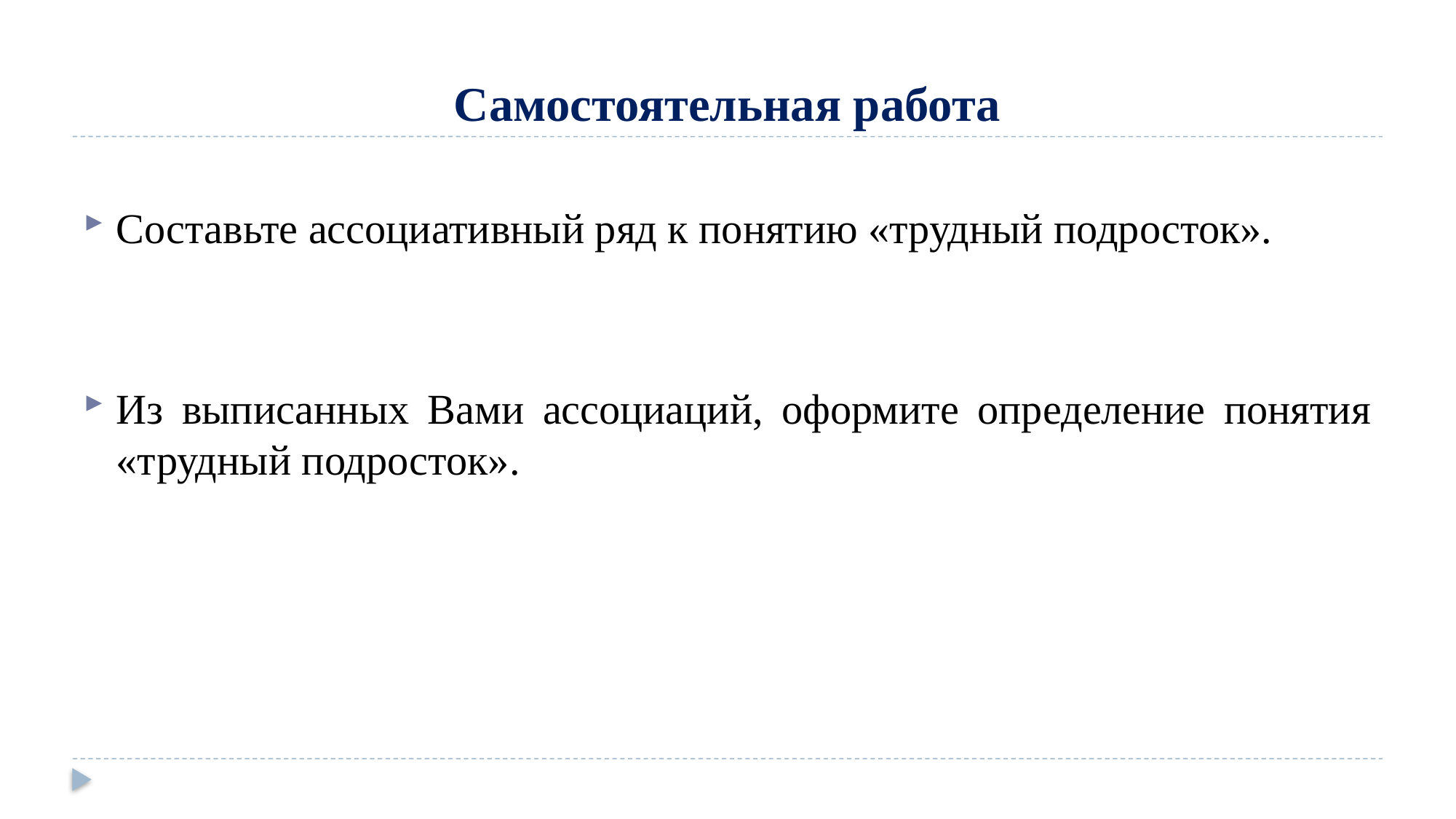

# Самостоятельная работа
Составьте ассоциативный ряд к понятию «трудный подросток».

Из выписанных Вами ассоциаций, оформите определение понятия «трудный подросток».